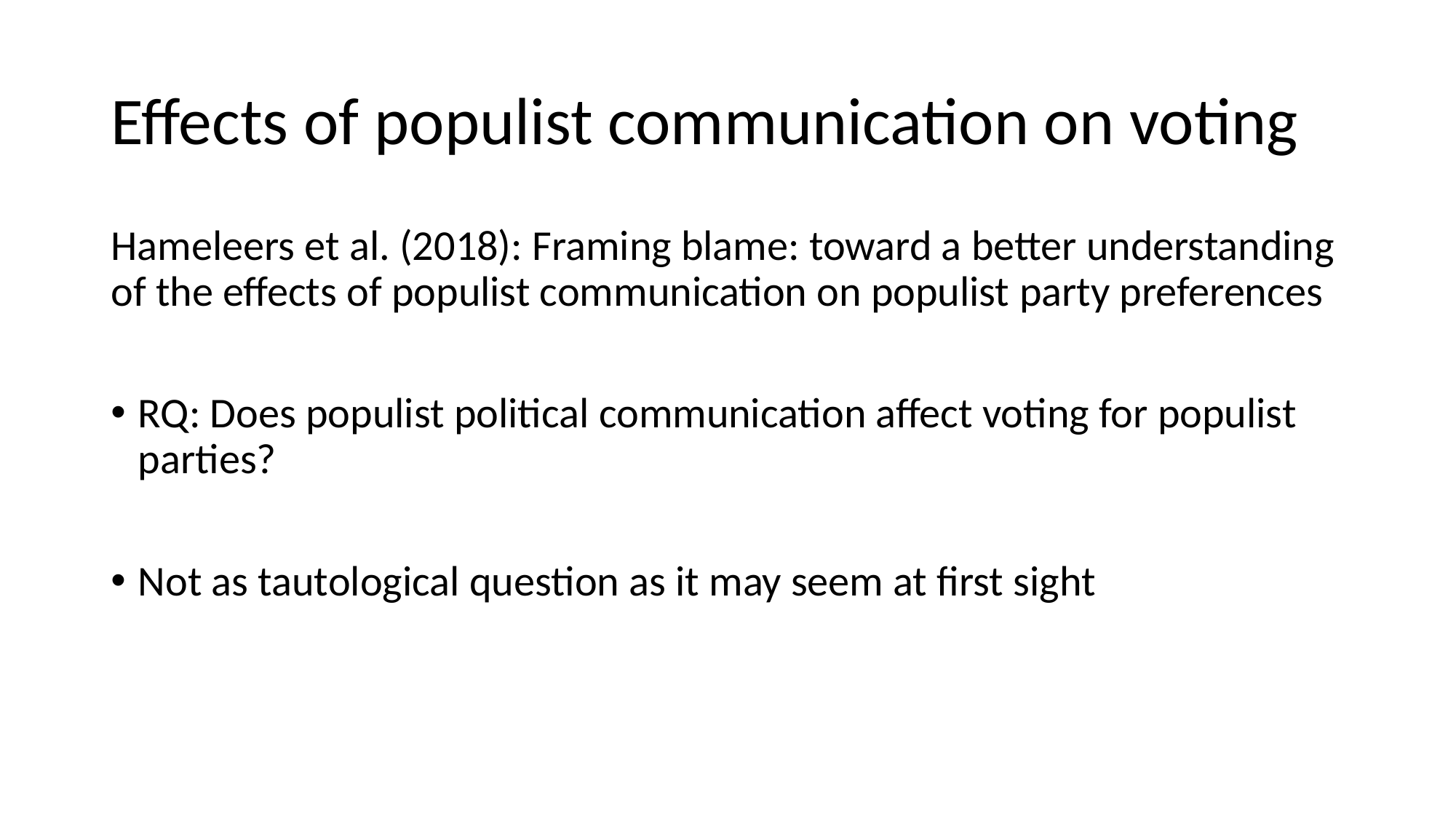

# Effects of populist communication on voting
Hameleers et al. (2018): Framing blame: toward a better understanding of the effects of populist communication on populist party preferences

RQ: Does populist political communication affect voting for populist parties?

Not as tautological question as it may seem at first sight